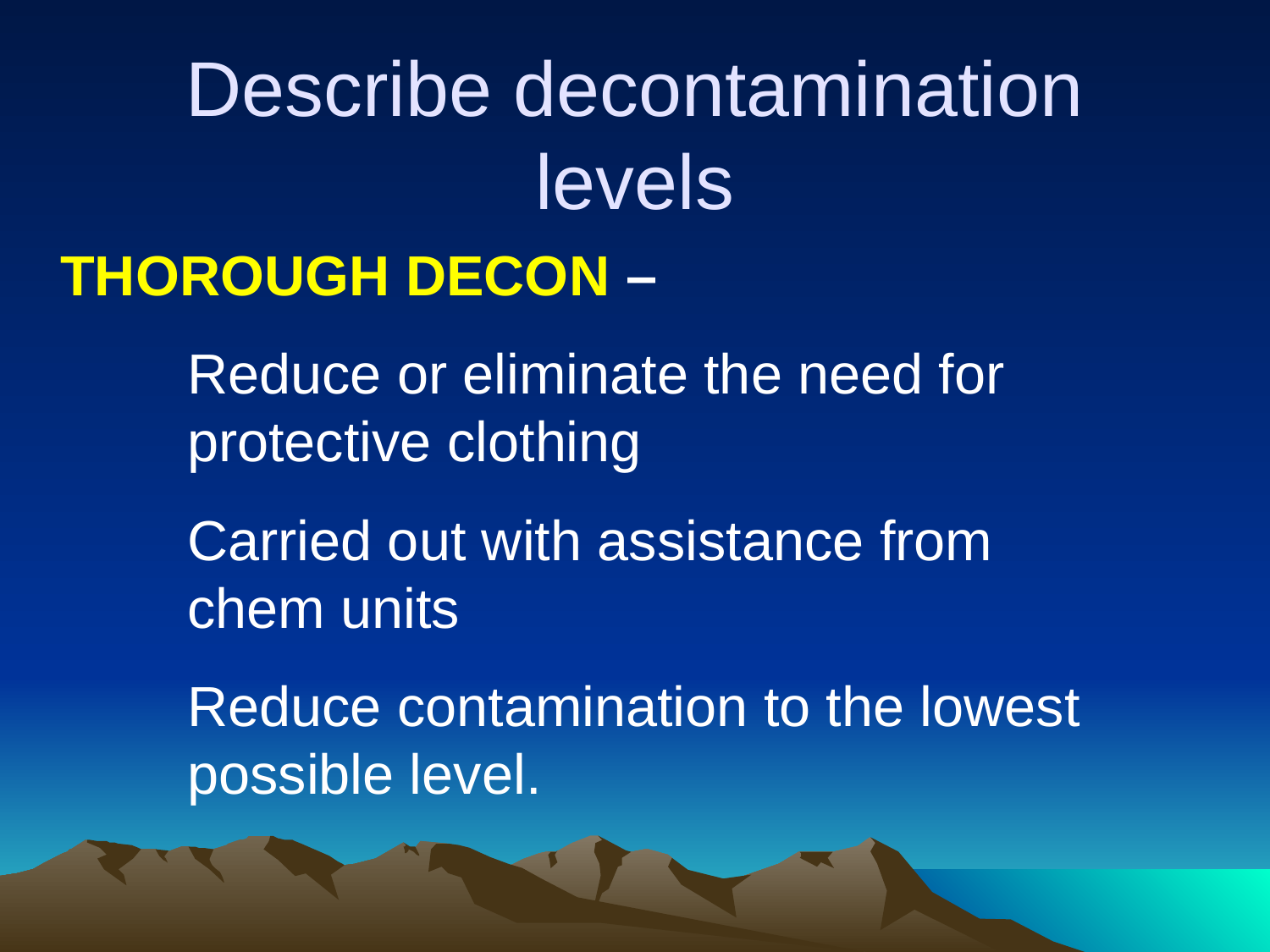

# Describe decontamination levels
	THOROUGH DECON –

		Reduce or eliminate the need for 			protective clothing

		Carried out with assistance from 			chem units

		Reduce contamination to the lowest 		possible level.